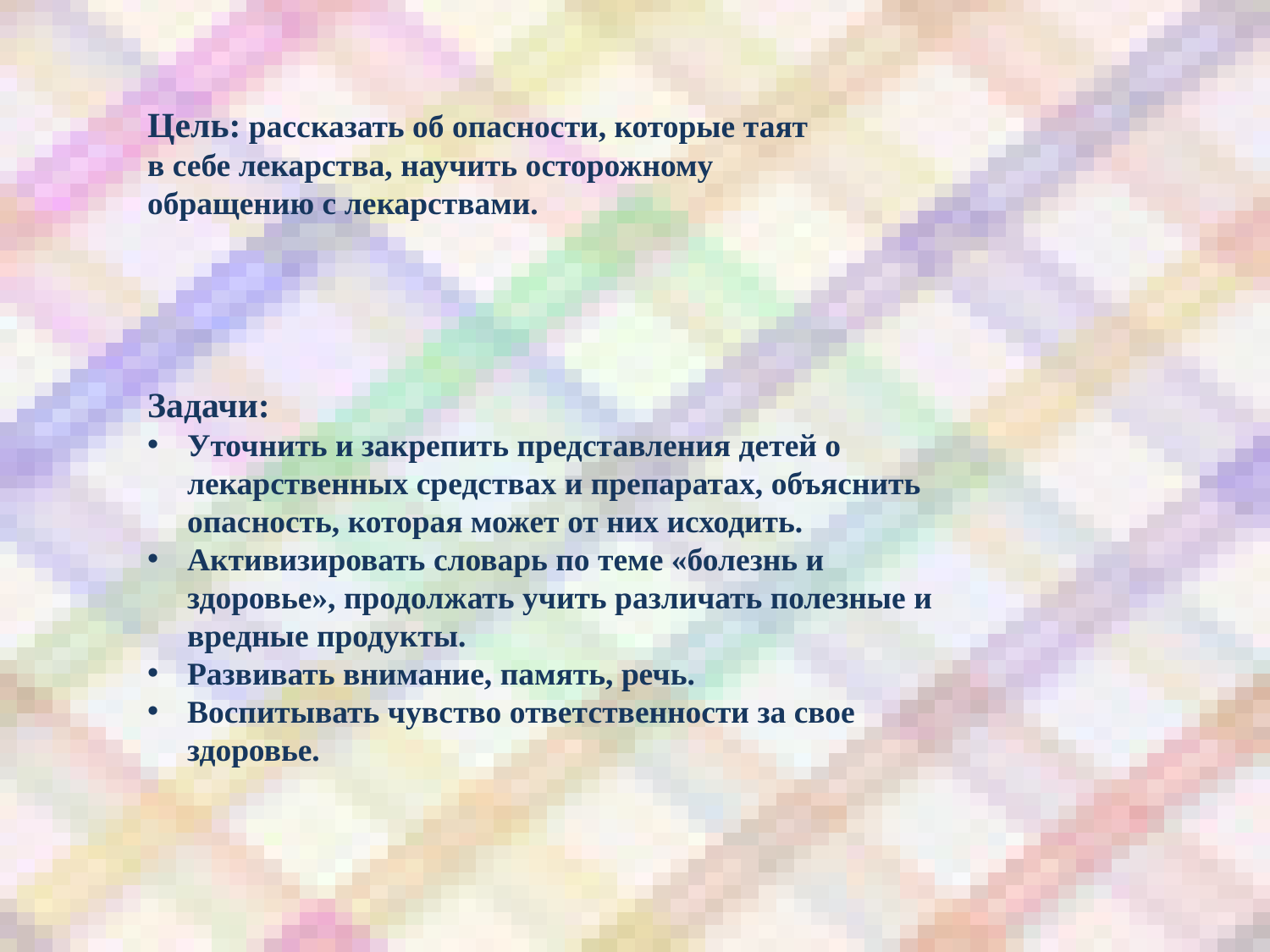

Цель: рассказать об опасности, которые таят в себе лекарства, научить осторожному обращению с лекарствами.
Задачи:
Уточнить и закрепить представления детей о лекарственных средствах и препаратах, объяснить опасность, которая может от них исходить.
Активизировать словарь по теме «болезнь и здоровье», продолжать учить различать полезные и вредные продукты.
Развивать внимание, память, речь.
Воспитывать чувство ответственности за свое здоровье.